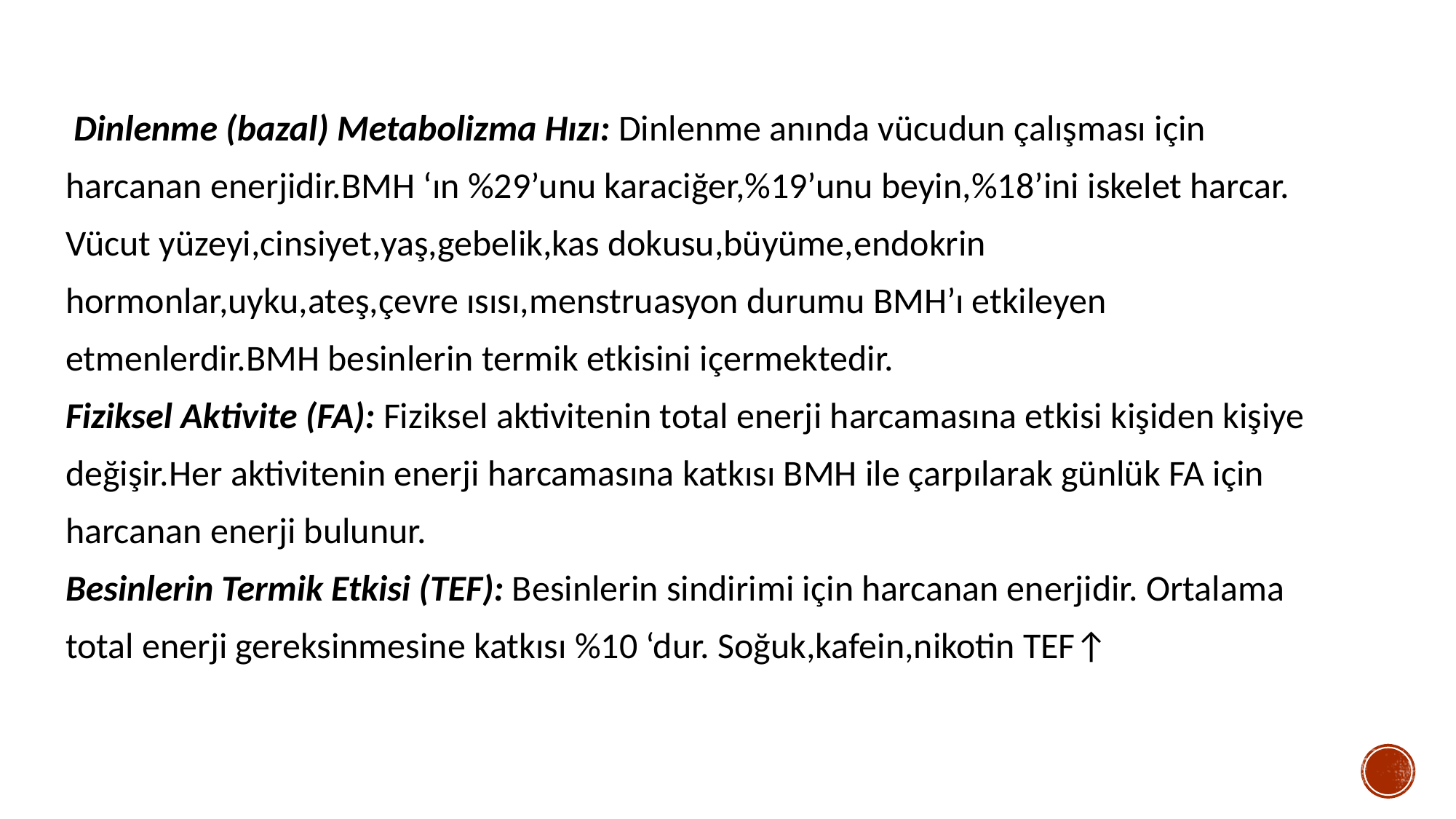

Dinlenme (bazal) Metabolizma Hızı: Dinlenme anında vücudun çalışması için
harcanan enerjidir.BMH ‘ın %29’unu karaciğer,%19’unu beyin,%18’ini iskelet harcar.
Vücut yüzeyi,cinsiyet,yaş,gebelik,kas dokusu,büyüme,endokrin
hormonlar,uyku,ateş,çevre ısısı,menstruasyon durumu BMH’ı etkileyen
etmenlerdir.BMH besinlerin termik etkisini içermektedir.
Fiziksel Aktivite (FA): Fiziksel aktivitenin total enerji harcamasına etkisi kişiden kişiye
değişir.Her aktivitenin enerji harcamasına katkısı BMH ile çarpılarak günlük FA için
harcanan enerji bulunur.
Besinlerin Termik Etkisi (TEF): Besinlerin sindirimi için harcanan enerjidir. Ortalama
total enerji gereksinmesine katkısı %10 ‘dur. Soğuk,kafein,nikotin TEF↑